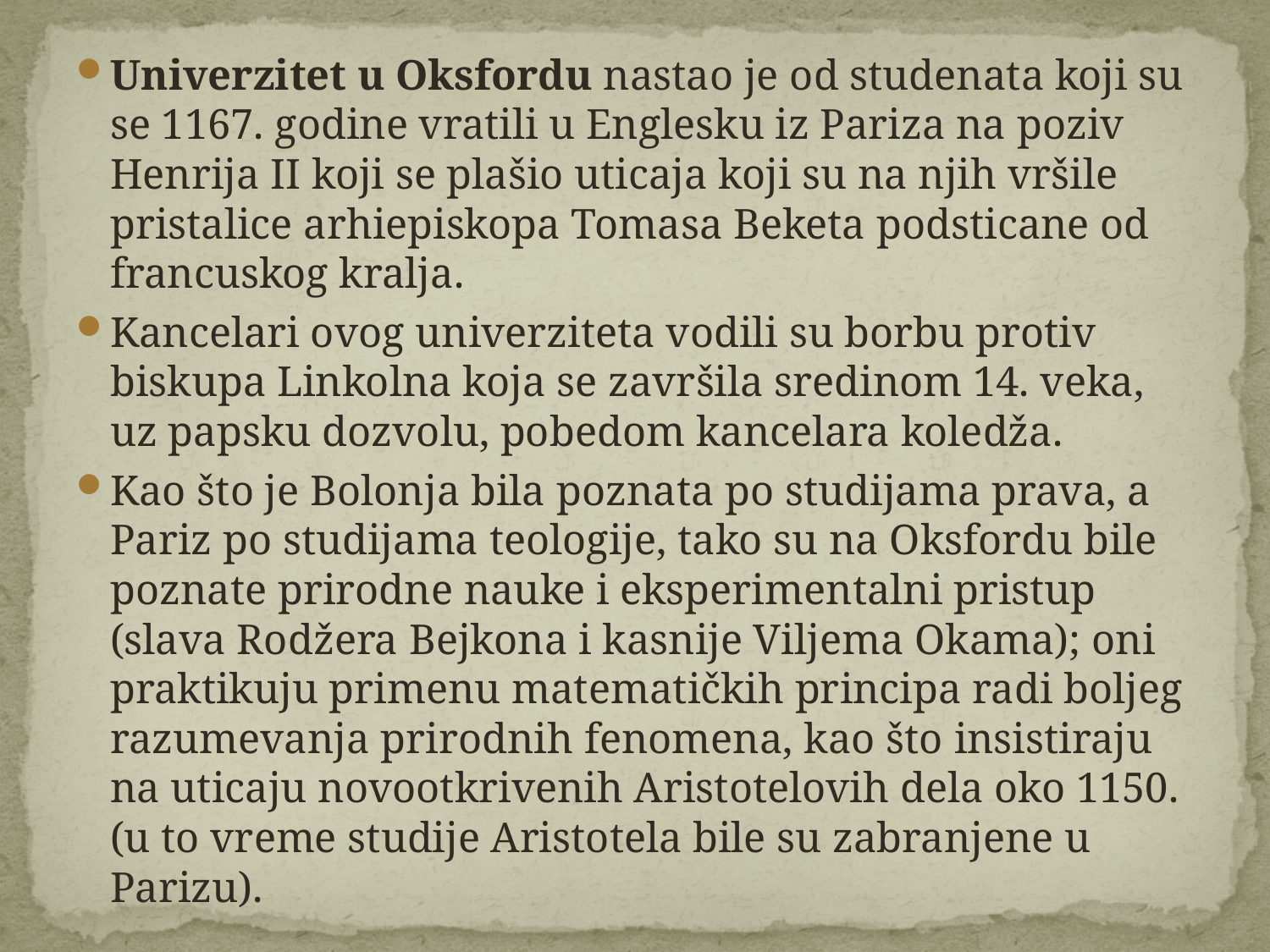

Univerzitet u Oksfordu nastao je od studenata koji su se 1167. godine vratili u Englesku iz Pariza na poziv Henrija II koji se plašio uticaja koji su na njih vršile pristalice arhiepiskopa Tomasa Beketa podsticane od francuskog kralja.
Kancelari ovog univerziteta vodili su borbu protiv biskupa Linkolna koja se završila sredinom 14. veka, uz papsku dozvolu, pobedom kancelara koledža.
Kao što je Bolonja bila poznata po studijama prava, a Pariz po studijama teologije, tako su na Oksfordu bile poznate prirodne nauke i eksperimentalni pristup (slava Rodžera Bejkona i kasnije Viljema Okama); oni praktikuju primenu matematičkih principa radi boljeg razumevanja prirodnih fenomena, kao što insistiraju na uticaju novootkrivenih Aristotelovih dela oko 1150. (u to vreme studije Aristotela bile su zabranjene u Parizu).